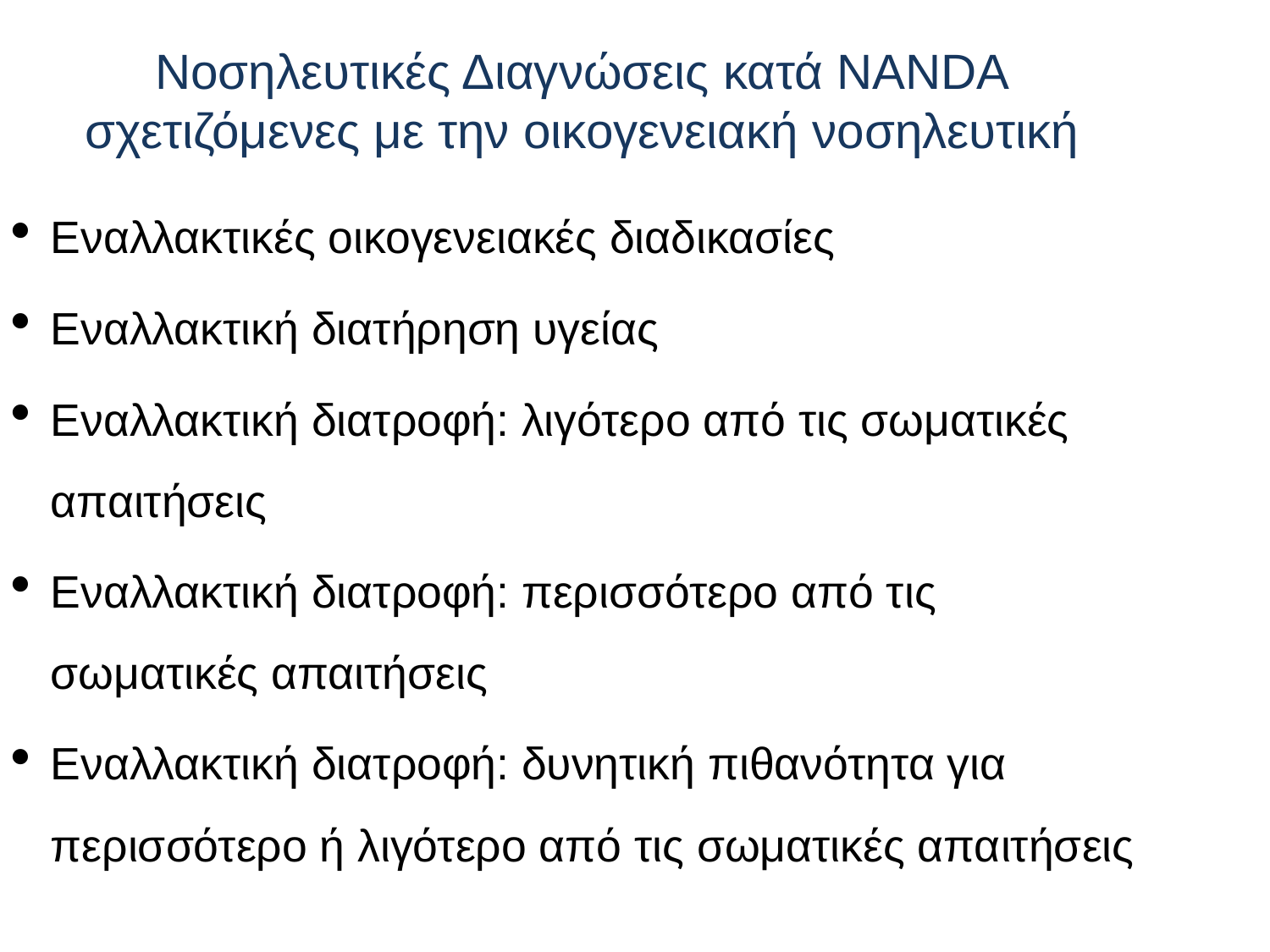

# Νοσηλευτικές Διαγνώσεις κατά NANDA σχετιζόμενες με την οικογενειακή νοσηλευτική
Εναλλακτικές οικογενειακές διαδικασίες
Εναλλακτική διατήρηση υγείας
Εναλλακτική διατροφή: λιγότερο από τις σωματικές απαιτήσεις
Εναλλακτική διατροφή: περισσότερο από τις σωματικές απαιτήσεις
Εναλλακτική διατροφή: δυνητική πιθανότητα για περισσότερο ή λιγότερο από τις σωματικές απαιτήσεις